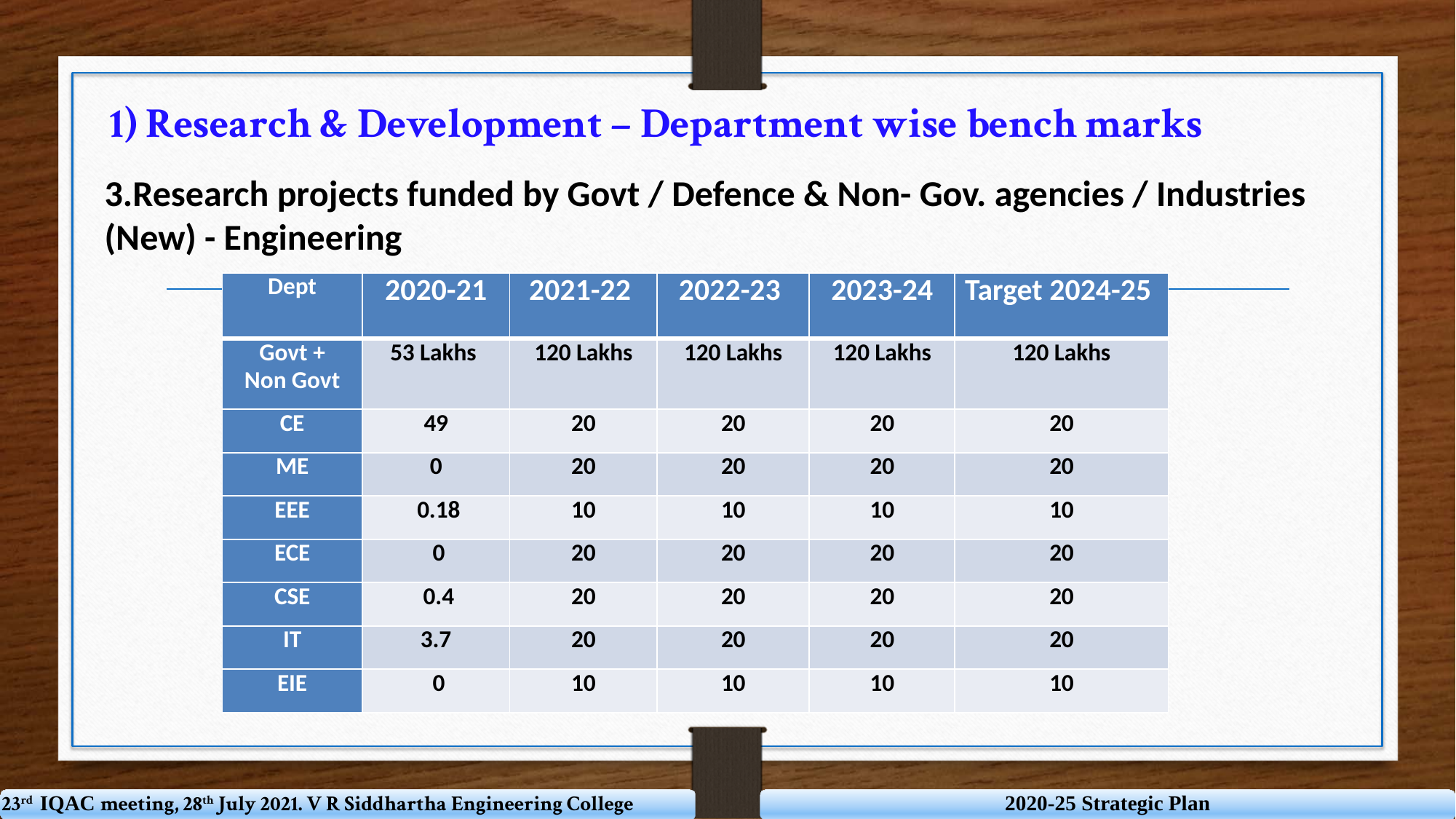

1) Research & Development – Department wise bench marks
3.Research projects funded by Govt / Defence & Non- Gov. agencies / Industries (New) - Engineering
| Dept | 2020-21 | 2021-22 | 2022-23 | 2023-24 | Target 2024-25 |
| --- | --- | --- | --- | --- | --- |
| Govt + Non Govt | 53 Lakhs | 120 Lakhs | 120 Lakhs | 120 Lakhs | 120 Lakhs |
| CE | 49 | 20 | 20 | 20 | 20 |
| ME | 0 | 20 | 20 | 20 | 20 |
| EEE | 0.18 | 10 | 10 | 10 | 10 |
| ECE | 0 | 20 | 20 | 20 | 20 |
| CSE | 0.4 | 20 | 20 | 20 | 20 |
| IT | 3.7 | 20 | 20 | 20 | 20 |
| EIE | 0 | 10 | 10 | 10 | 10 |
23rd  IQAC meeting, 28th July 2021. V R Siddhartha Engineering College
2020-25 Strategic Plan